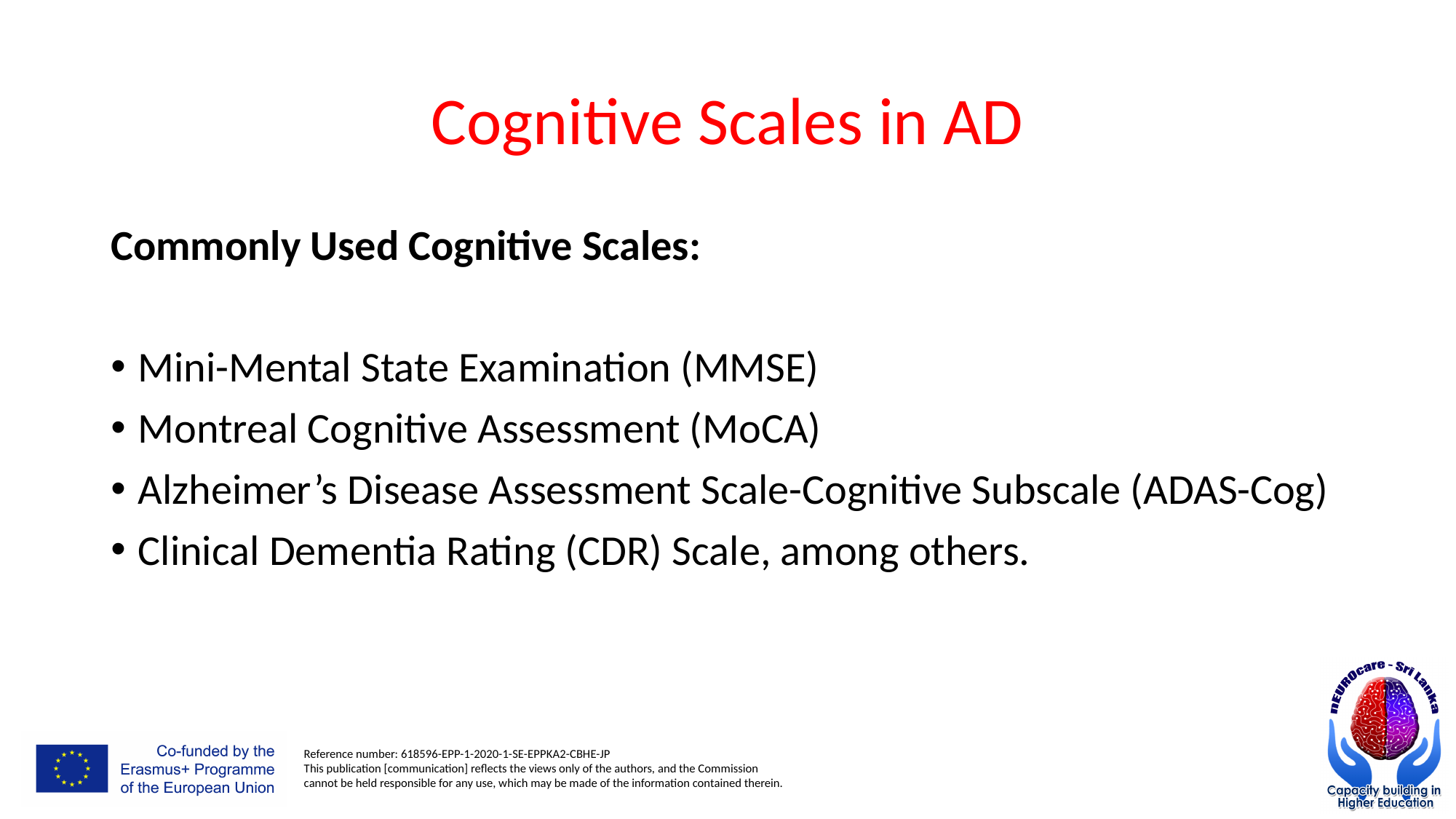

# Cognitive Scales in AD
Commonly Used Cognitive Scales:

Mini-Mental State Examination (MMSE)
Montreal Cognitive Assessment (MoCA)
Alzheimer’s Disease Assessment Scale-Cognitive Subscale (ADAS-Cog)
Clinical Dementia Rating (CDR) Scale, among others.